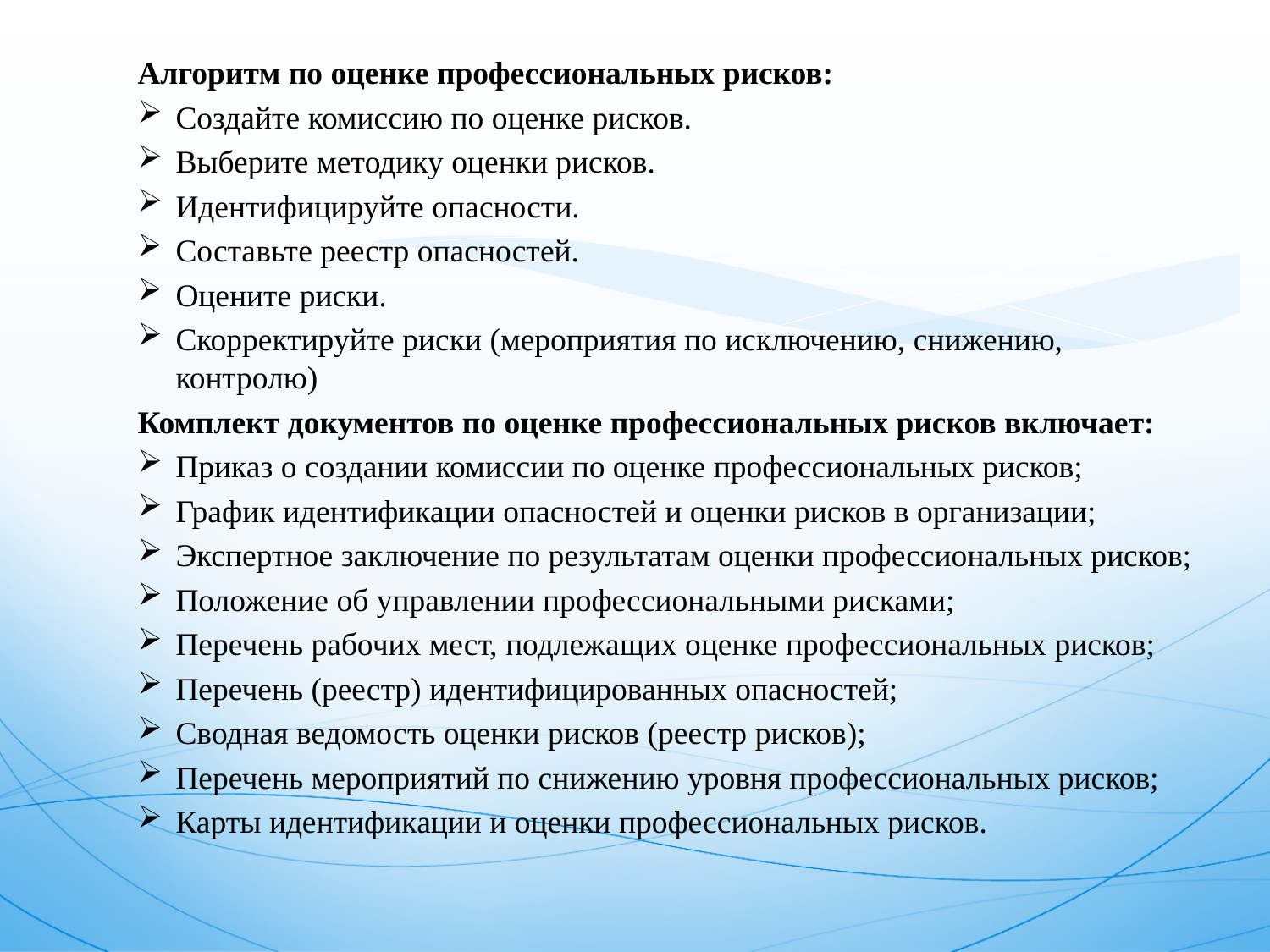

Алгоритм по оценке профессиональных рисков:
Создайте комиссию по оценке рисков.
Выберите методику оценки рисков.
Идентифицируйте опасности.
Составьте реестр опасностей.
Оцените риски.
Скорректируйте риски (мероприятия по исключению, снижению, контролю)
Комплект документов по оценке профессиональных рисков включает:
Приказ о создании комиссии по оценке профессиональных рисков;
График идентификации опасностей и оценки рисков в организации;
Экспертное заключение по результатам оценки профессиональных рисков;
Положение об управлении профессиональными рисками;
Перечень рабочих мест, подлежащих оценке профессиональных рисков;
Перечень (реестр) идентифицированных опасностей;
Сводная ведомость оценки рисков (реестр рисков);
Перечень мероприятий по снижению уровня профессиональных рисков;
Карты идентификации и оценки профессиональных рисков.